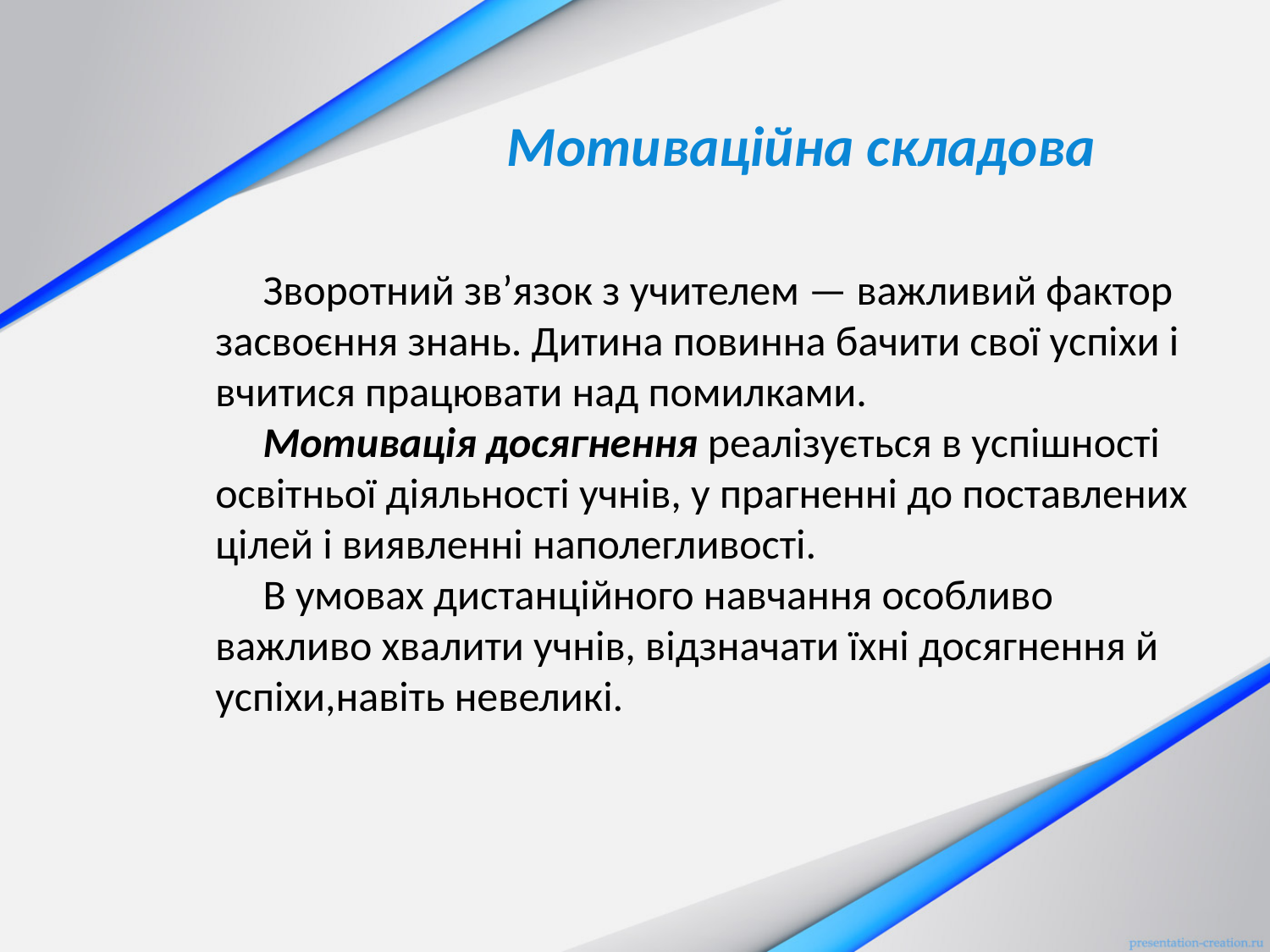

# Мотиваційна складова
Зворотний зв’язок з учителем — важливий фактор засвоєння знань. Дитина повинна бачити свої успіхи і вчитися працювати над помилками.
Мотивація досягнення реалізується в успішності освітньої діяльності учнів, у прагненні до поставлених цілей і виявленні наполегливості.
В умовах дистанційного навчання особливо важливо хвалити учнів, відзначати їхні досягнення й успіхи,навіть невеликі.